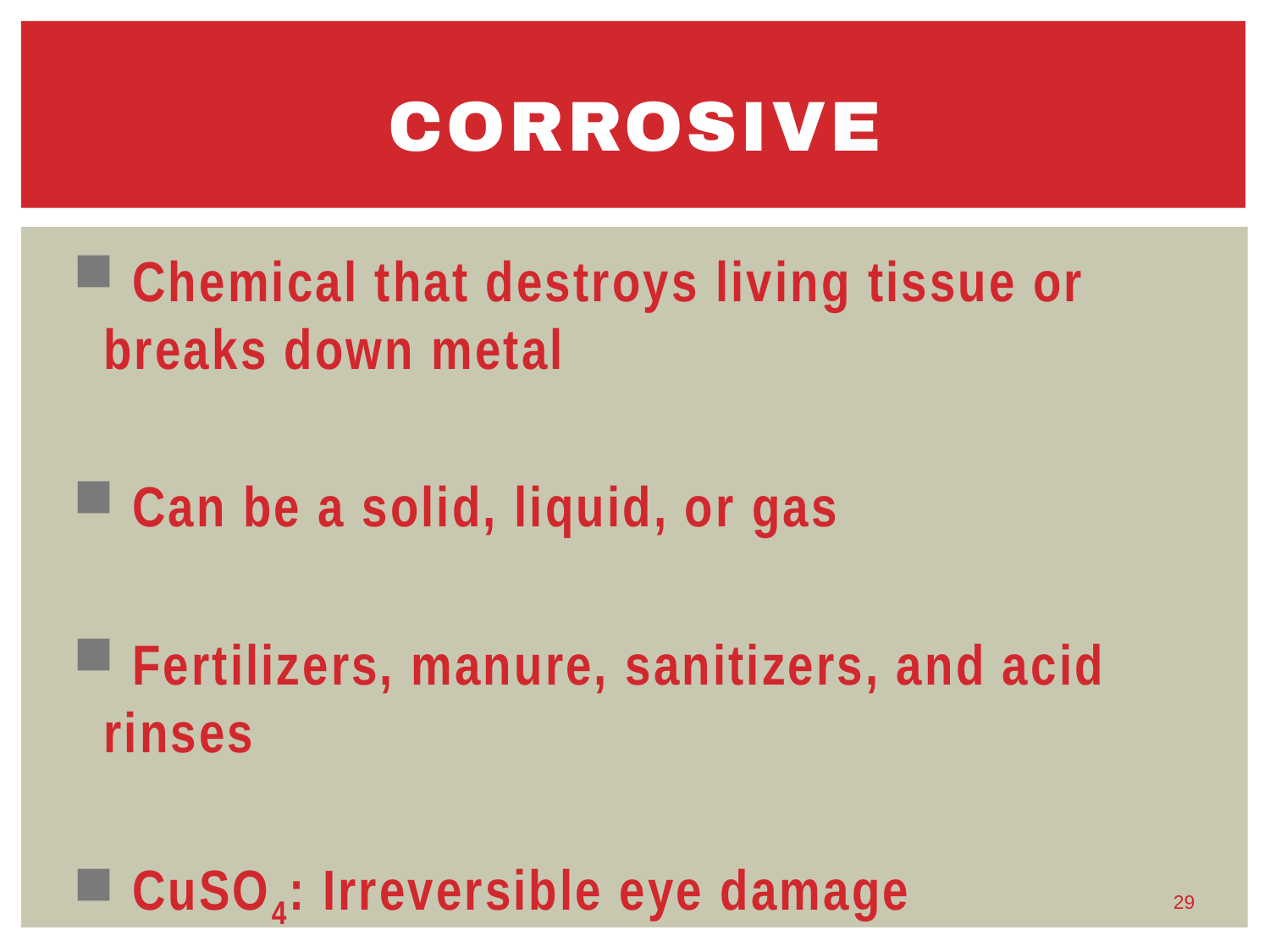

# corrosive
 Chemical that destroys living tissue or breaks down metal

 Can be a solid, liquid, or gas

 Fertilizers, manure, sanitizers, and acid rinses

 CuSO4: Irreversible eye damage
29